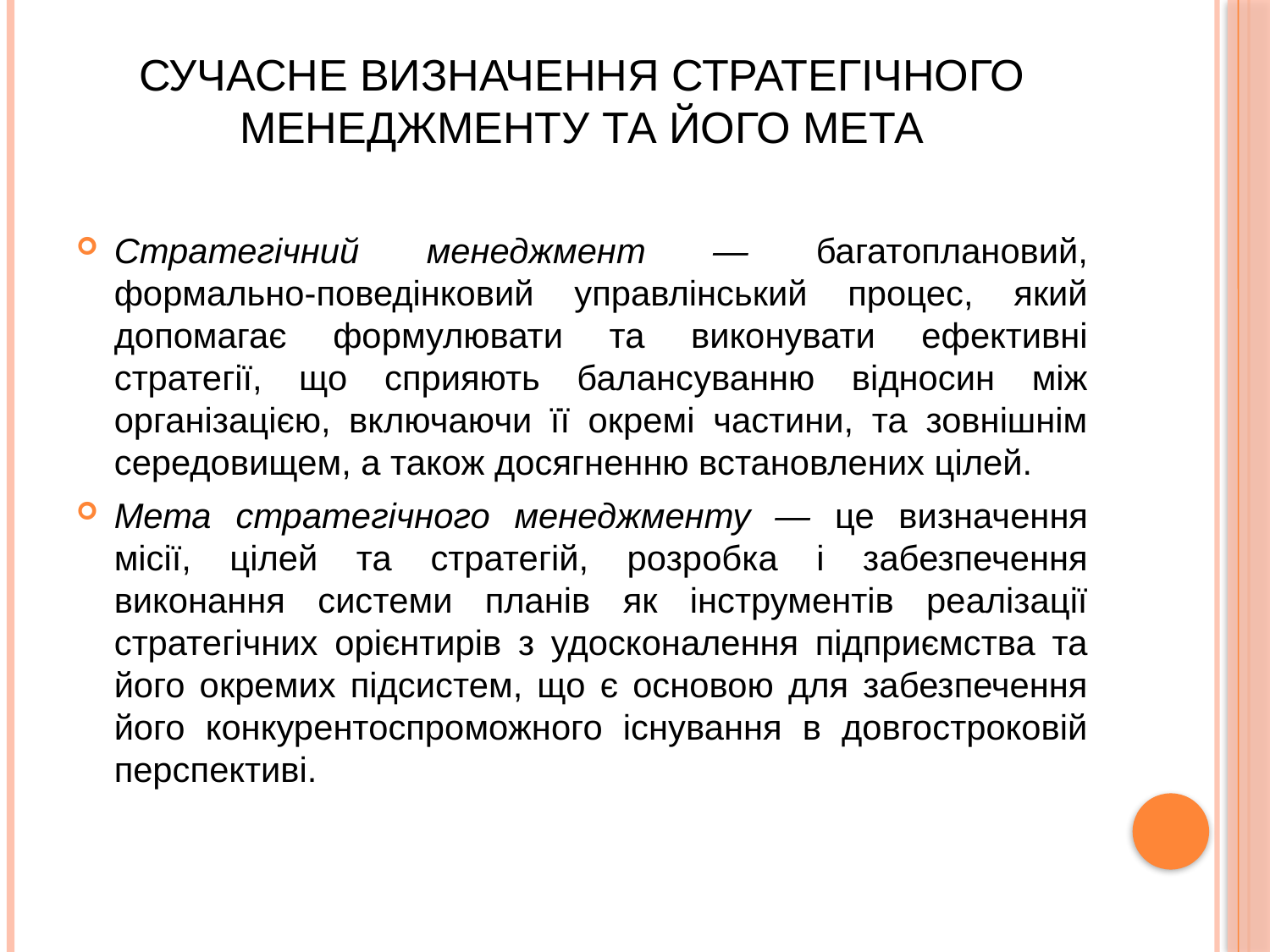

# Сучасне визначення стратегічного менеджменту та його мета
Стратегічний менеджмент — багатоплановий, формально-поведінковий управлінський процес, який допомагає формулювати та виконувати ефективні стратегії, що сприяють балансуванню відносин між організацією, включаючи її окремі частини, та зовнішнім середовищем, а також досягненню встановлених цілей.
Мета стратегічного менеджменту — це визначення місії, цілей та стратегій, розробка і забезпечення виконання системи планів як інструментів реалізації стратегічних орієнтирів з удосконалення підприємства та його окремих підсистем, що є основою для забезпечення його конкурентоспроможного існування в довгостроковій перспективі.